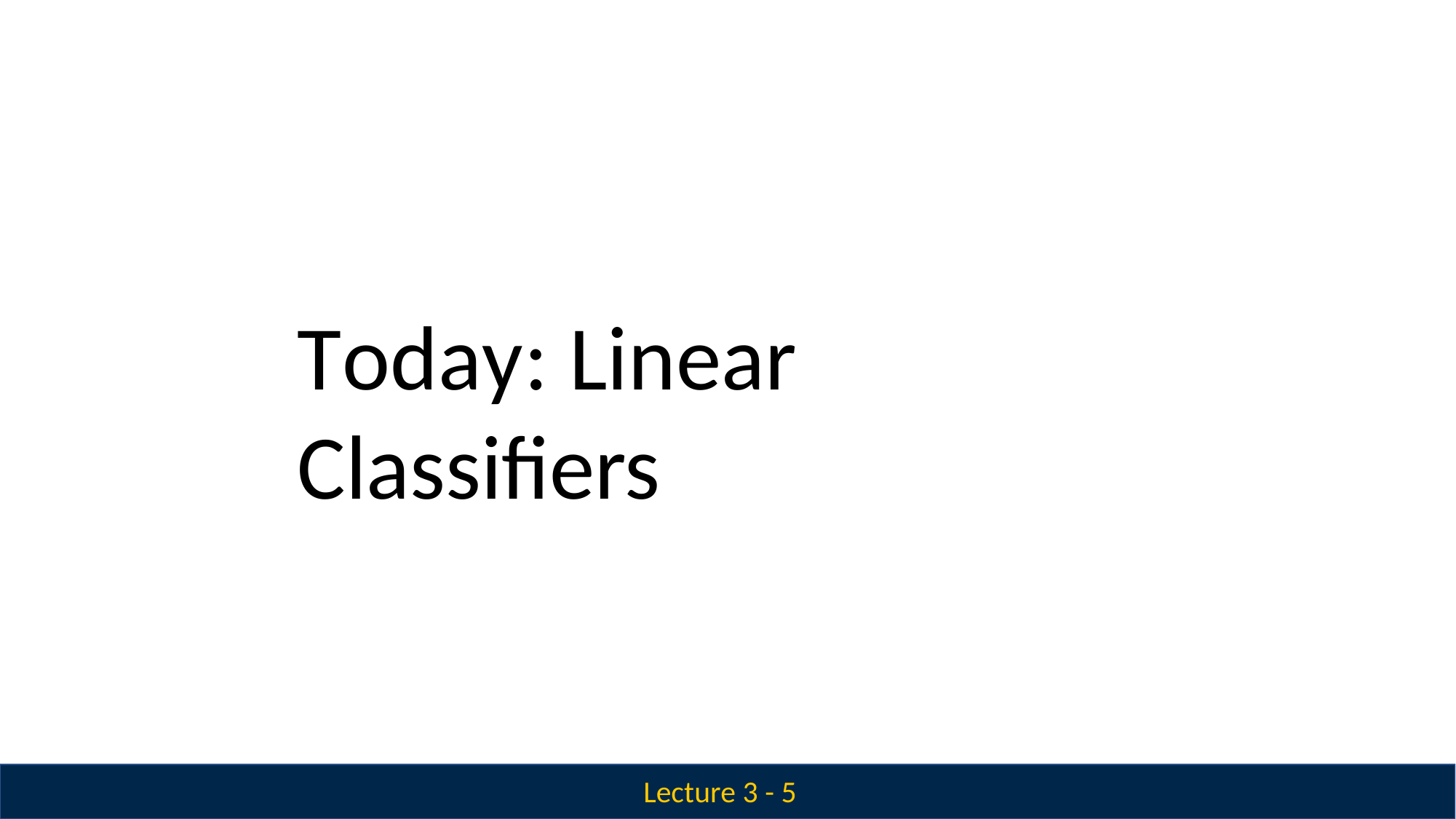

# Today: Linear Classifiers
Lecture 3 - 5